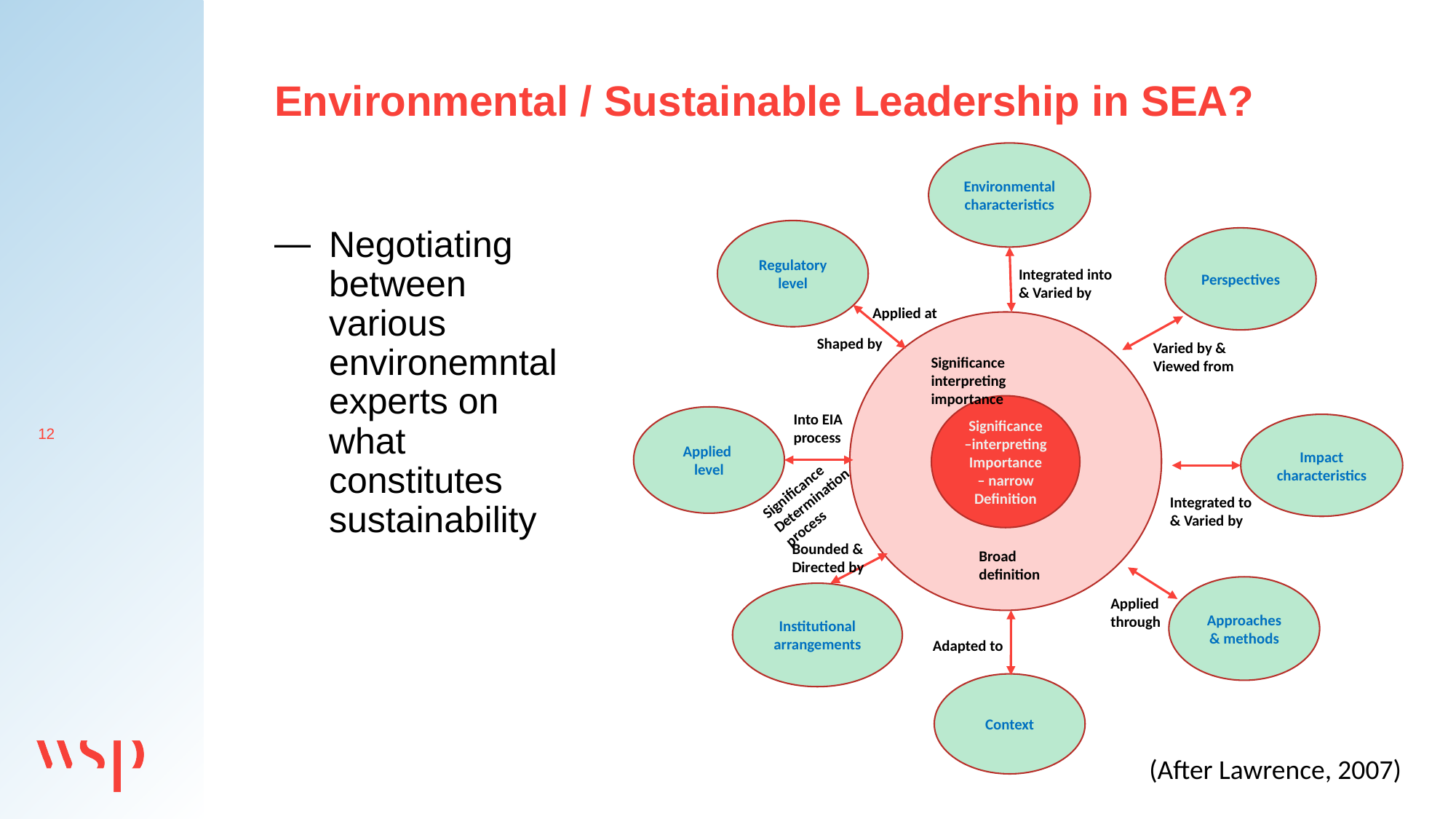

# Environmental / Sustainable Leadership in SEA?
Environmental characteristics
Regulatory level
Perspectives
Applied
level
Impact characteristics
Approaches & methods
Institutional arrangements
Context
Integrated into
& Varied by
Applied at

Significance interpreting importance
Significance –interpreting Importance – narrow Definition
Broad definition
Shaped by
Varied by &
Viewed from
Into EIA
process
Significance
Determination
process
Integrated to
& Varied by
Bounded &
Directed by
Applied
through
Adapted to
Negotiating between various environemntal experts on what constitutes sustainability
(After Lawrence, 2007)